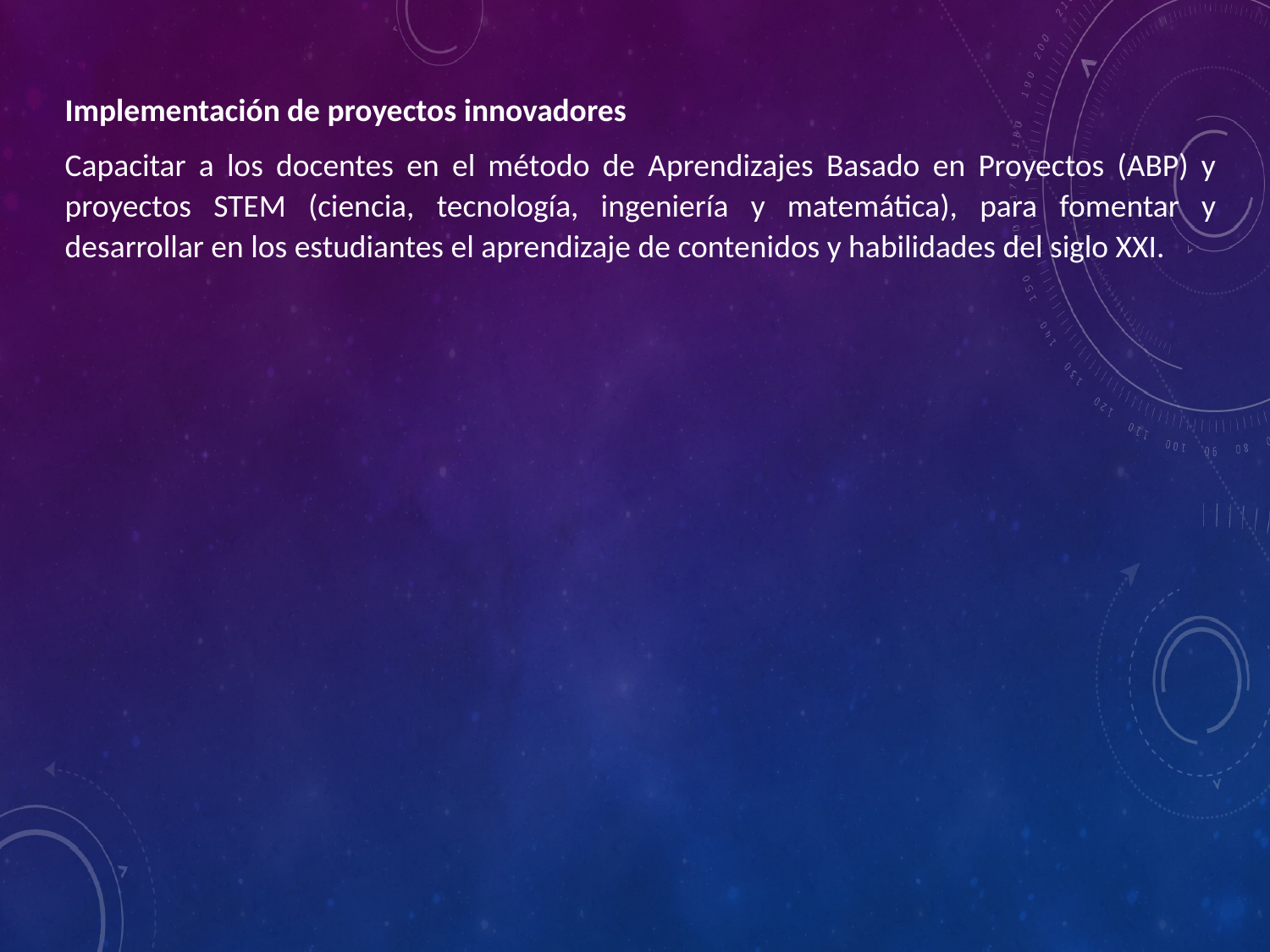

Implementación de proyectos innovadores
Capacitar a los docentes en el método de Aprendizajes Basado en Proyectos (ABP) y proyectos STEM (ciencia, tecnología, ingeniería y matemática), para fomentar y desarrollar en los estudiantes el aprendizaje de contenidos y habilidades del siglo XXI.